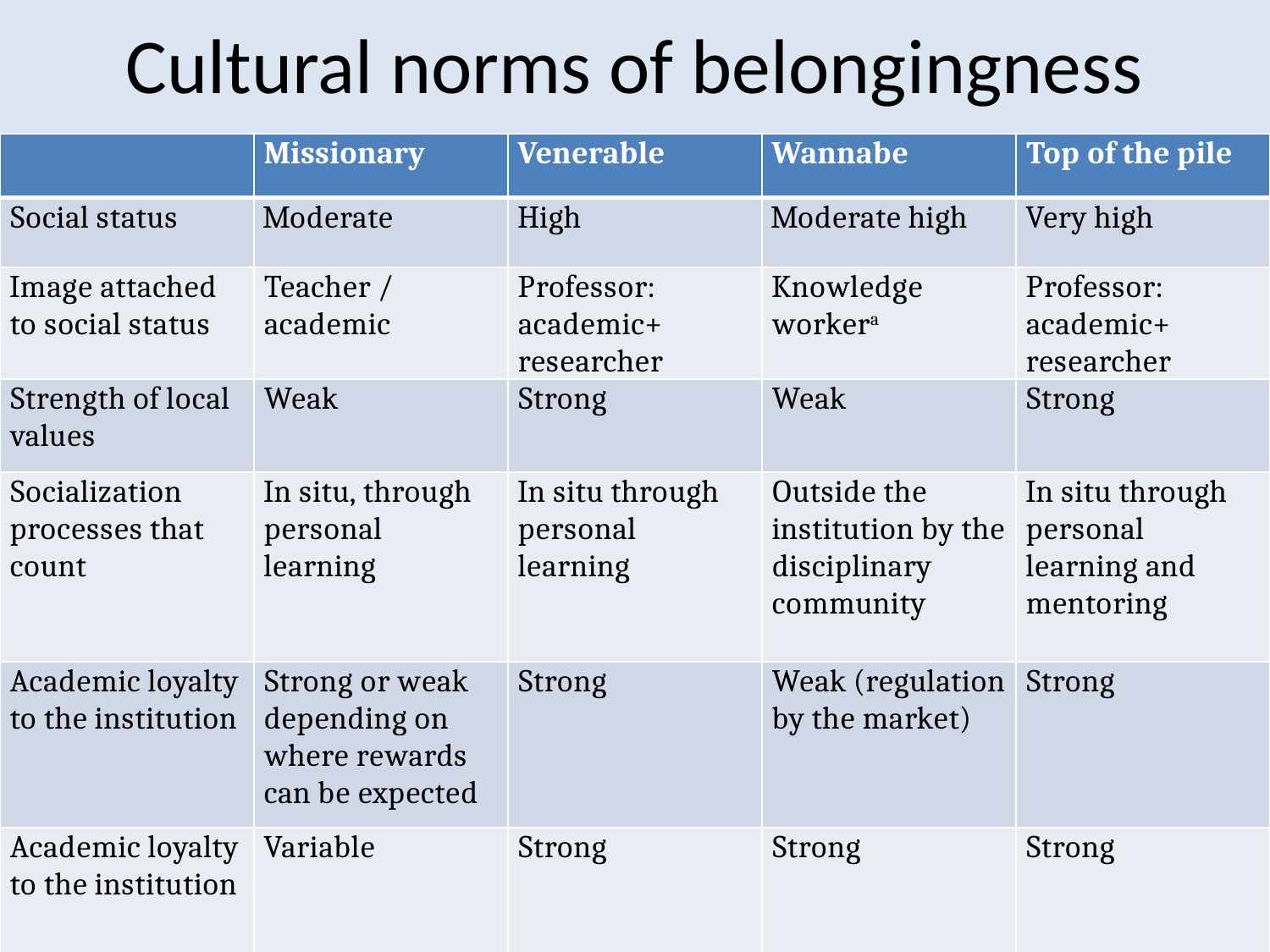

# Cultural norms of belongingness
|  | Missionary | Venerable | Wannabe | Top of the pile |
| --- | --- | --- | --- | --- |
| Social status | Moderate | High | Moderate high | Very high |
| Image attached to social status | Teacher / academic | Professor: academic+ researcher | Knowledge workera | Professor: academic+ researcher |
| Strength of local values | Weak | Strong | Weak | Strong |
| Socialization processes that count | In situ, through personal learning | In situ through personal learning | Outside the institution by the disciplinary community | In situ through personal learning and mentoring |
| Academic loyalty to the institution | Strong or weak depending on where rewards can be expected | Strong | Weak (regulation by the market) | Strong |
| Academic loyalty to the institution | Variable | Strong | Strong | Strong |